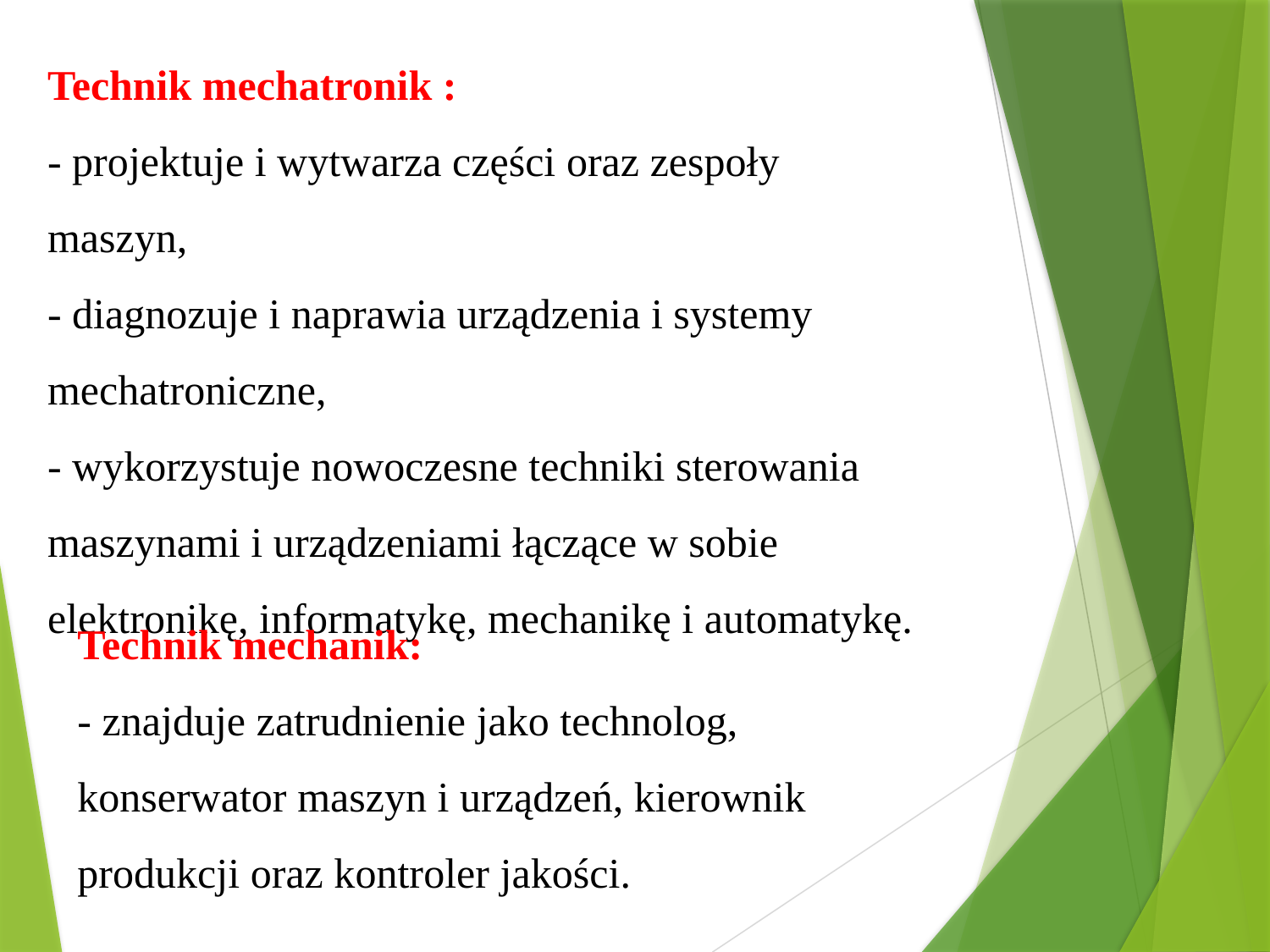

Technik mechatronik :
- projektuje i wytwarza części oraz zespoły maszyn,
- diagnozuje i naprawia urządzenia i systemy mechatroniczne,
- wykorzystuje nowoczesne techniki sterowania maszynami i urządzeniami łączące w sobie   elektronikę, informatykę, mechanikę i automatykę.
Technik mechanik:
- znajduje zatrudnienie jako technolog, konserwator maszyn i urządzeń, kierownik produkcji oraz kontroler jakości.